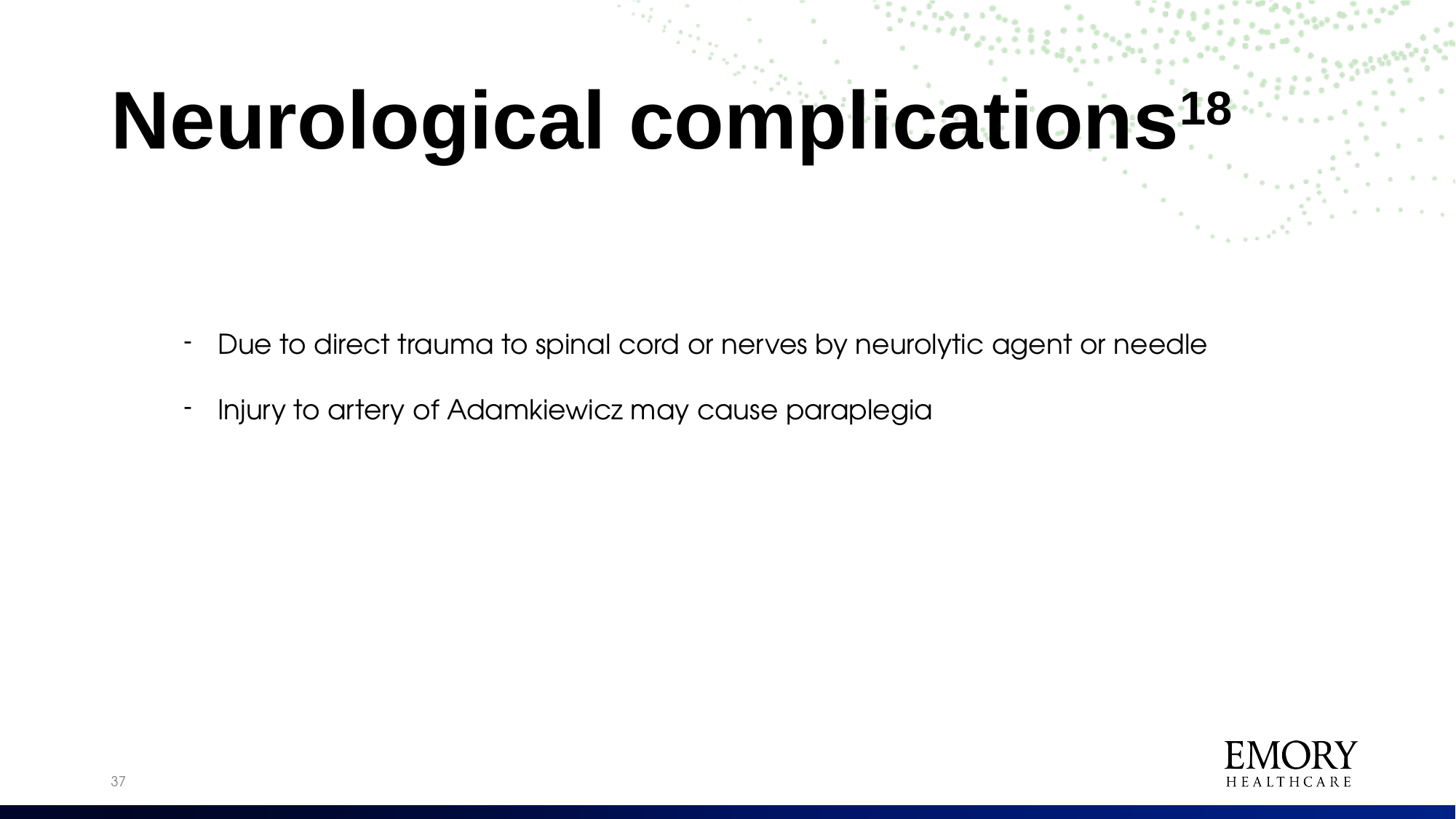

# Neurological complications18
Due to direct trauma to spinal cord or nerves by neurolytic agent or needle

Injury to artery of Adamkiewicz may cause paraplegia